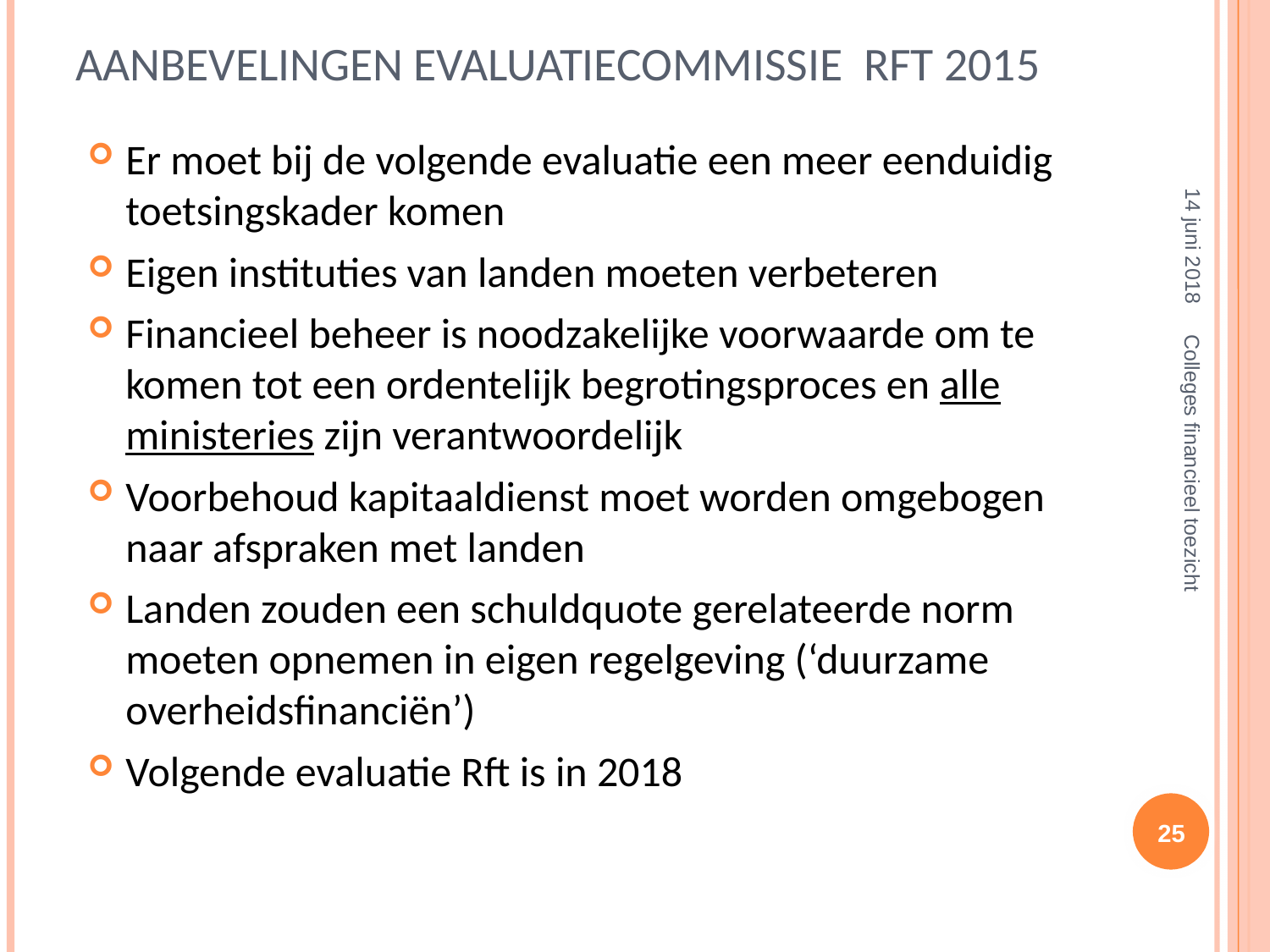

# Aanbevelingen Evaluatiecommissie  RFT 2015
Er moet bij de volgende evaluatie een meer eenduidig toetsingskader komen
Eigen instituties van landen moeten verbeteren
Financieel beheer is noodzakelijke voorwaarde om te komen tot een ordentelijk begrotingsproces en alle ministeries zijn verantwoordelijk
Voorbehoud kapitaaldienst moet worden omgebogen naar afspraken met landen
Landen zouden een schuldquote gerelateerde norm moeten opnemen in eigen regelgeving (‘duurzame overheidsfinanciën’)
Volgende evaluatie Rft is in 2018

14 juni 2018
Colleges financieel toezicht
25